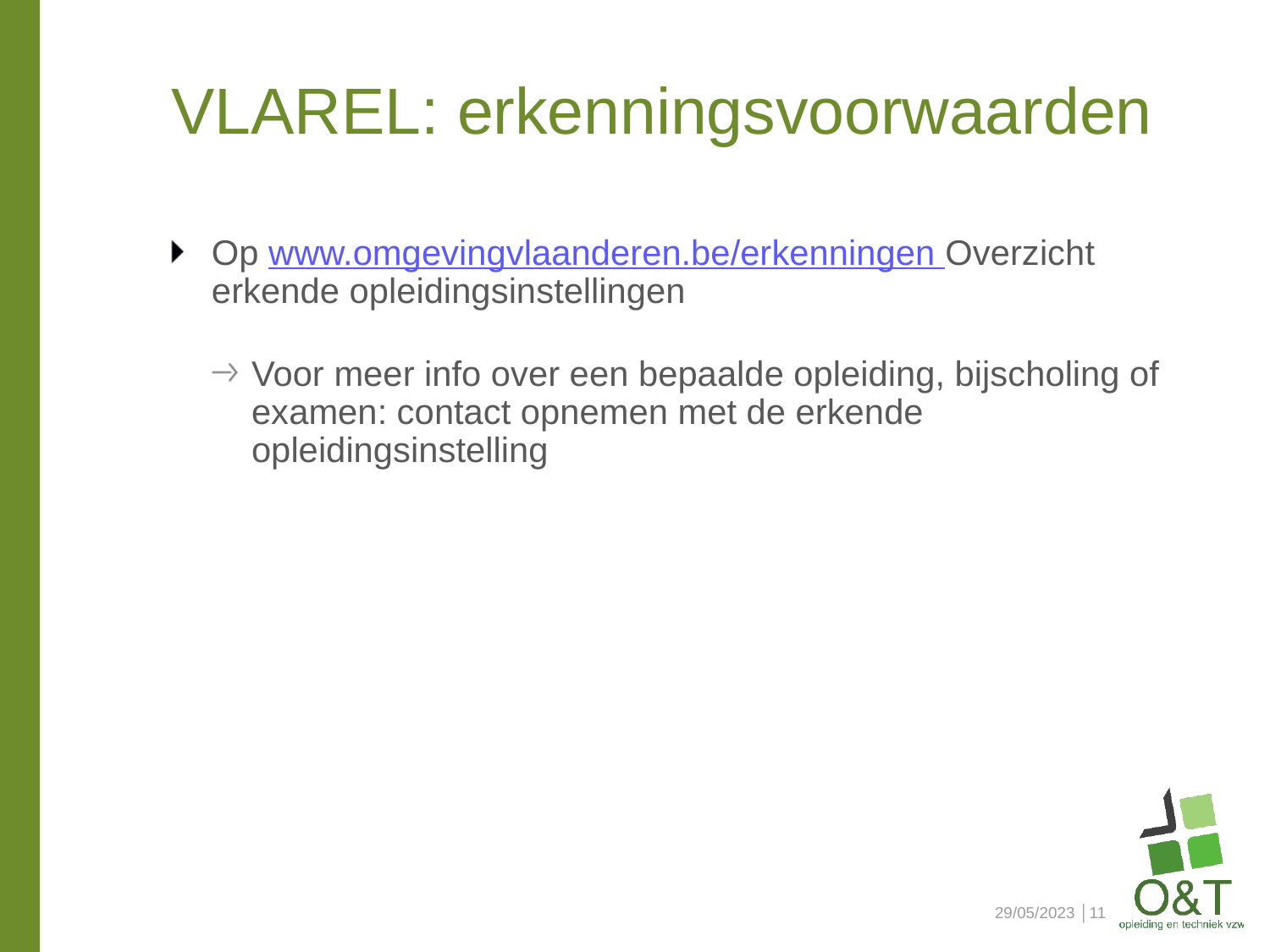

# VLAREL: erkenningsvoorwaarden
Op www.omgevingvlaanderen.be/erkenningen Overzicht erkende opleidingsinstellingen

Voor meer info over een bepaalde opleiding, bijscholing of examen: contact opnemen met de erkende opleidingsinstelling

29/05/2023 │11